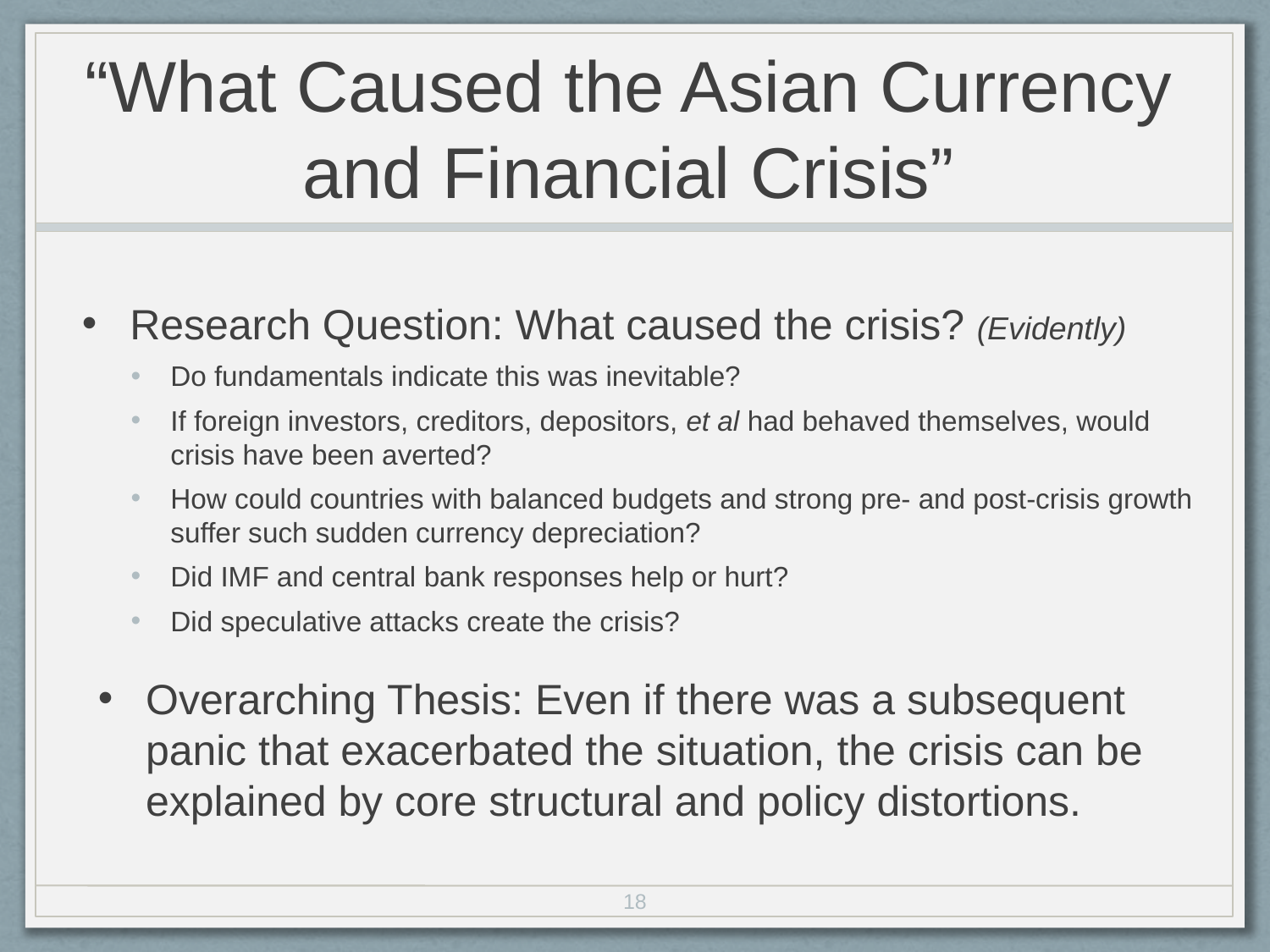

# “What Caused the Asian Currency and Financial Crisis”
Research Question: What caused the crisis? (Evidently)
Do fundamentals indicate this was inevitable?
If foreign investors, creditors, depositors, et al had behaved themselves, would crisis have been averted?
How could countries with balanced budgets and strong pre- and post-crisis growth suffer such sudden currency depreciation?
Did IMF and central bank responses help or hurt?
Did speculative attacks create the crisis?
Overarching Thesis: Even if there was a subsequent panic that exacerbated the situation, the crisis can be explained by core structural and policy distortions.

18